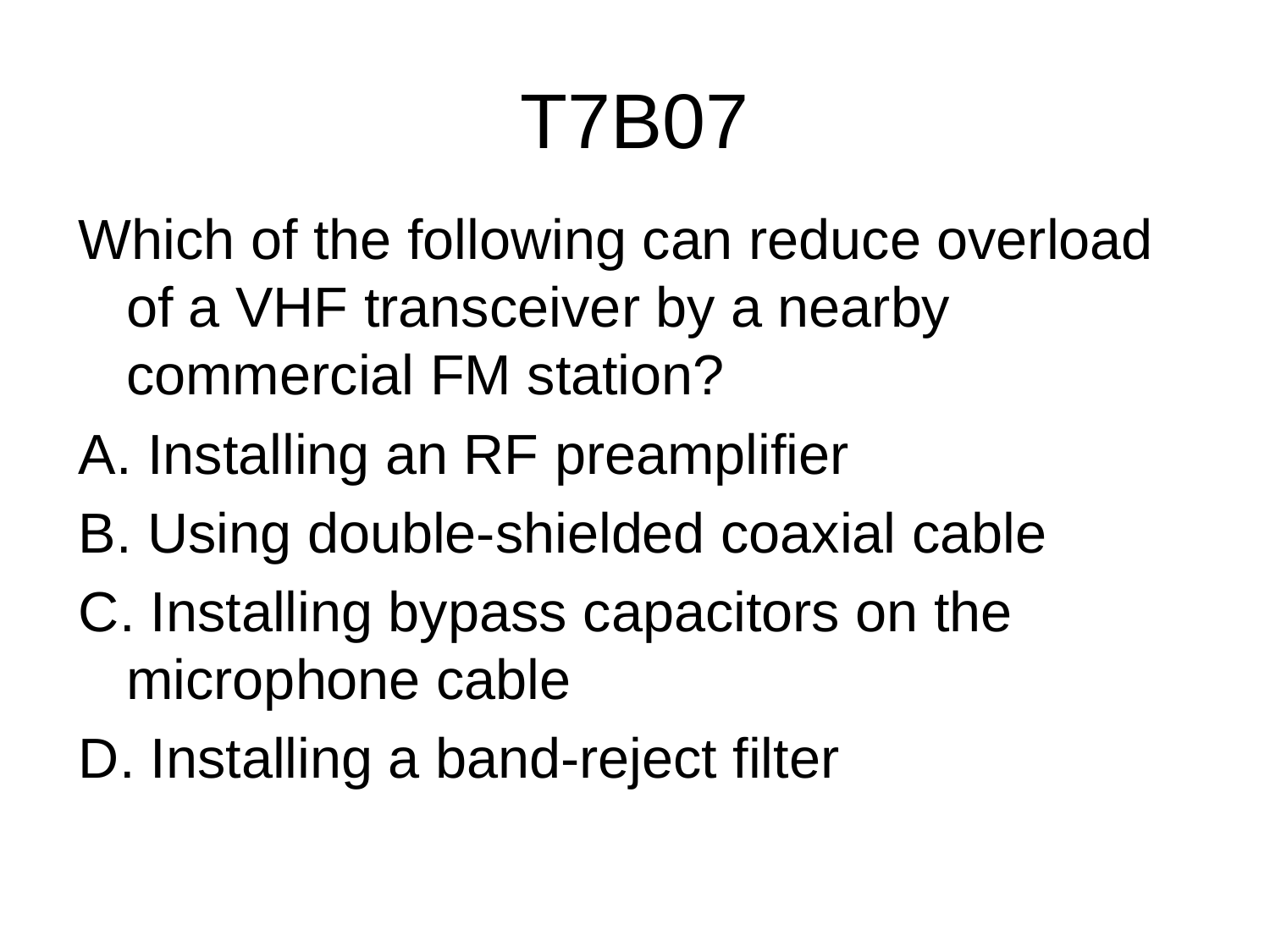

# T7B07
Which of the following can reduce overload of a VHF transceiver by a nearby commercial FM station?
A. Installing an RF preamplifier
B. Using double-shielded coaxial cable
C. Installing bypass capacitors on the microphone cable
D. Installing a band-reject filter